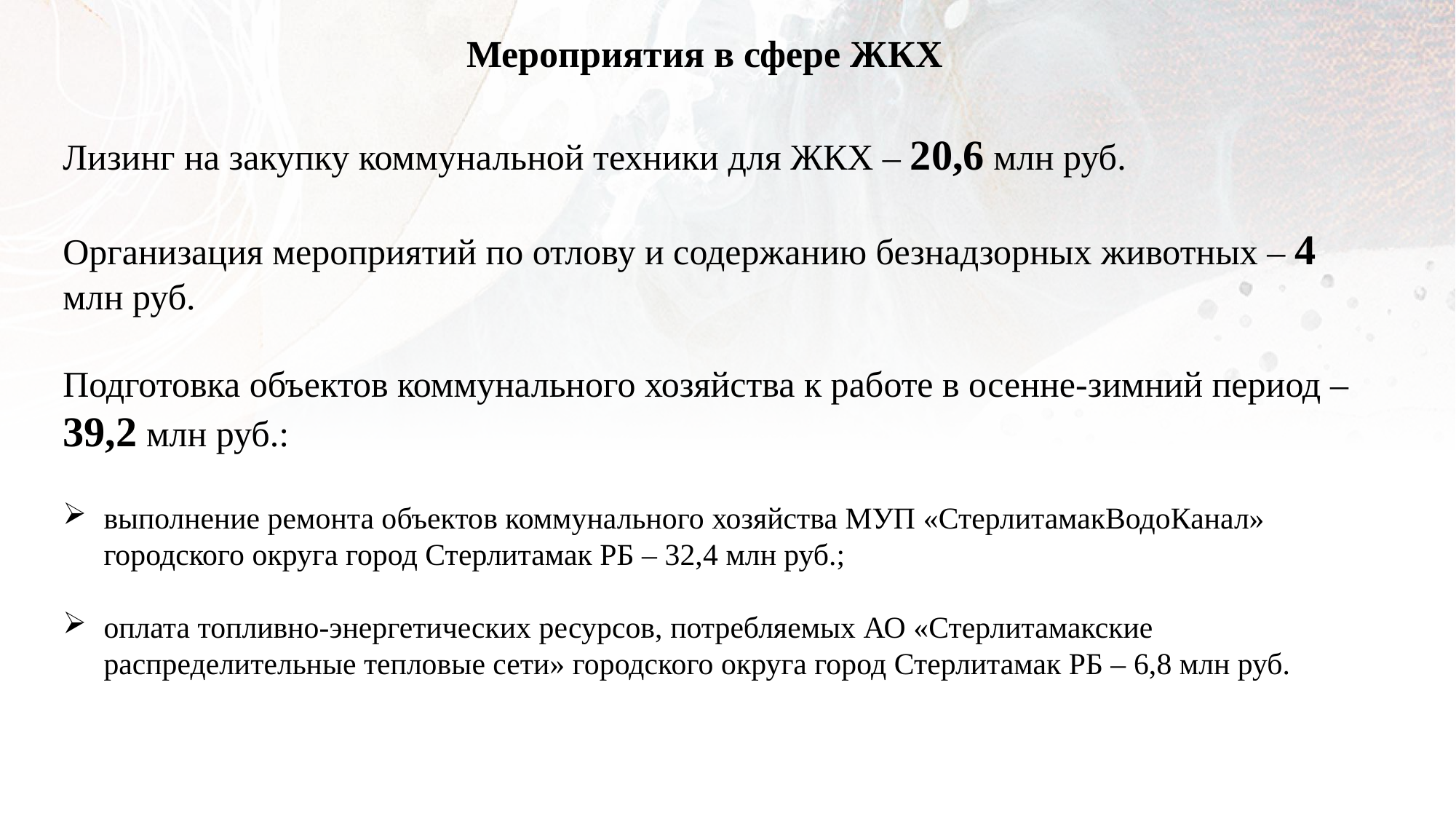

Мероприятия в сфере ЖКХ
Лизинг на закупку коммунальной техники для ЖКХ – 20,6 млн руб.

Организация мероприятий по отлову и содержанию безнадзорных животных – 4 млн руб.

Подготовка объектов коммунального хозяйства к работе в осенне-зимний период – 39,2 млн руб.:

выполнение ремонта объектов коммунального хозяйства МУП «СтерлитамакВодоКанал» городского округа город Стерлитамак РБ – 32,4 млн руб.;

оплата топливно-энергетических ресурсов, потребляемых АО «Стерлитамакские распределительные тепловые сети» городского округа город Стерлитамак РБ – 6,8 млн руб.